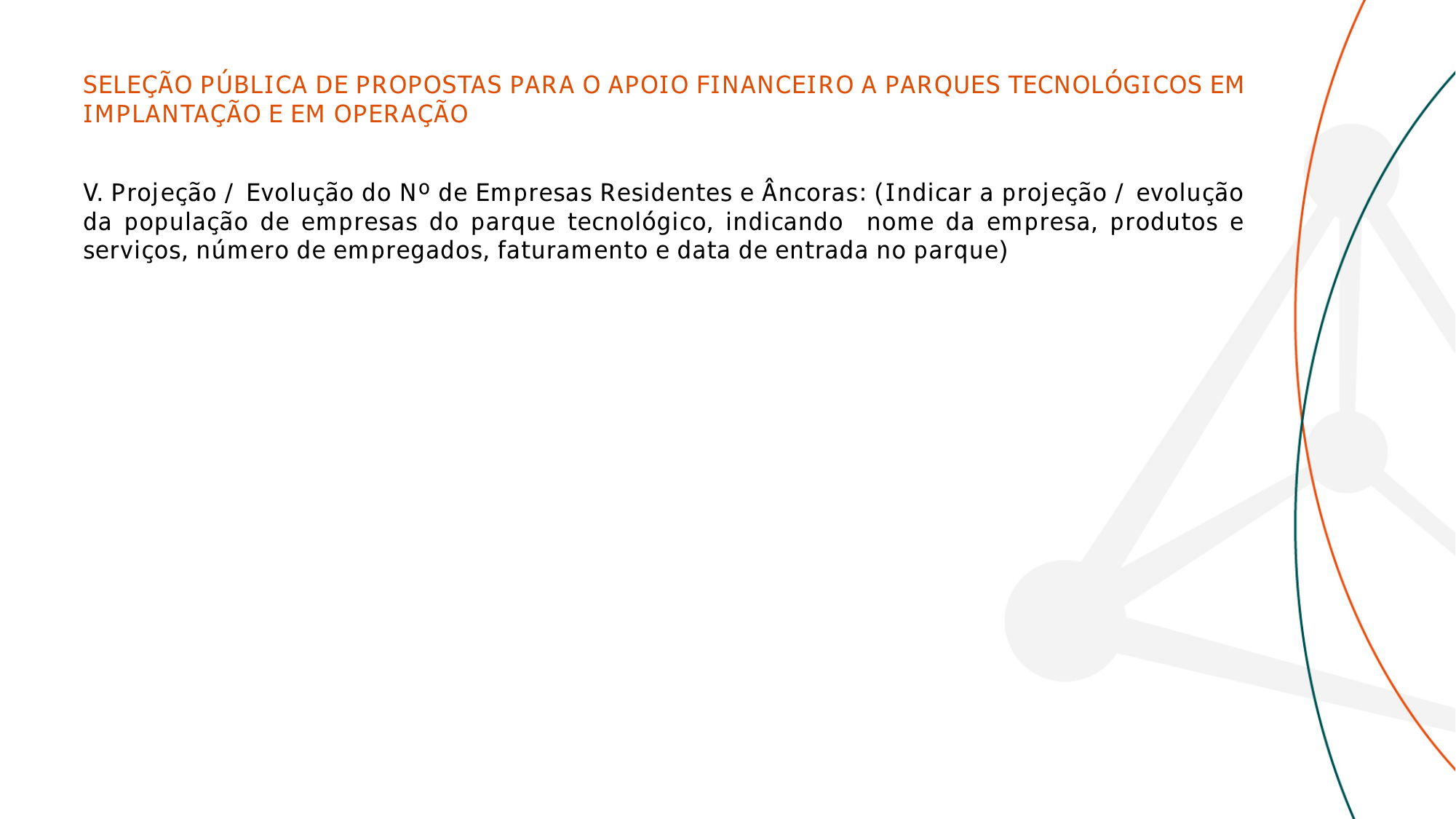

SELEÇÃO PÚBLICA DE PROPOSTAS PARA O APOIO FINANCEIRO A PARQUES TECNOLÓGICOS EM IMPLANTAÇÃO E EM OPERAÇÃO
V. Projeção / Evolução do Nº de Empresas Residentes e Âncoras: (Indicar a projeção / evolução da população de empresas do parque tecnológico, indicando  nome da empresa, produtos e serviços, número de empregados, faturamento e data de entrada no parque)